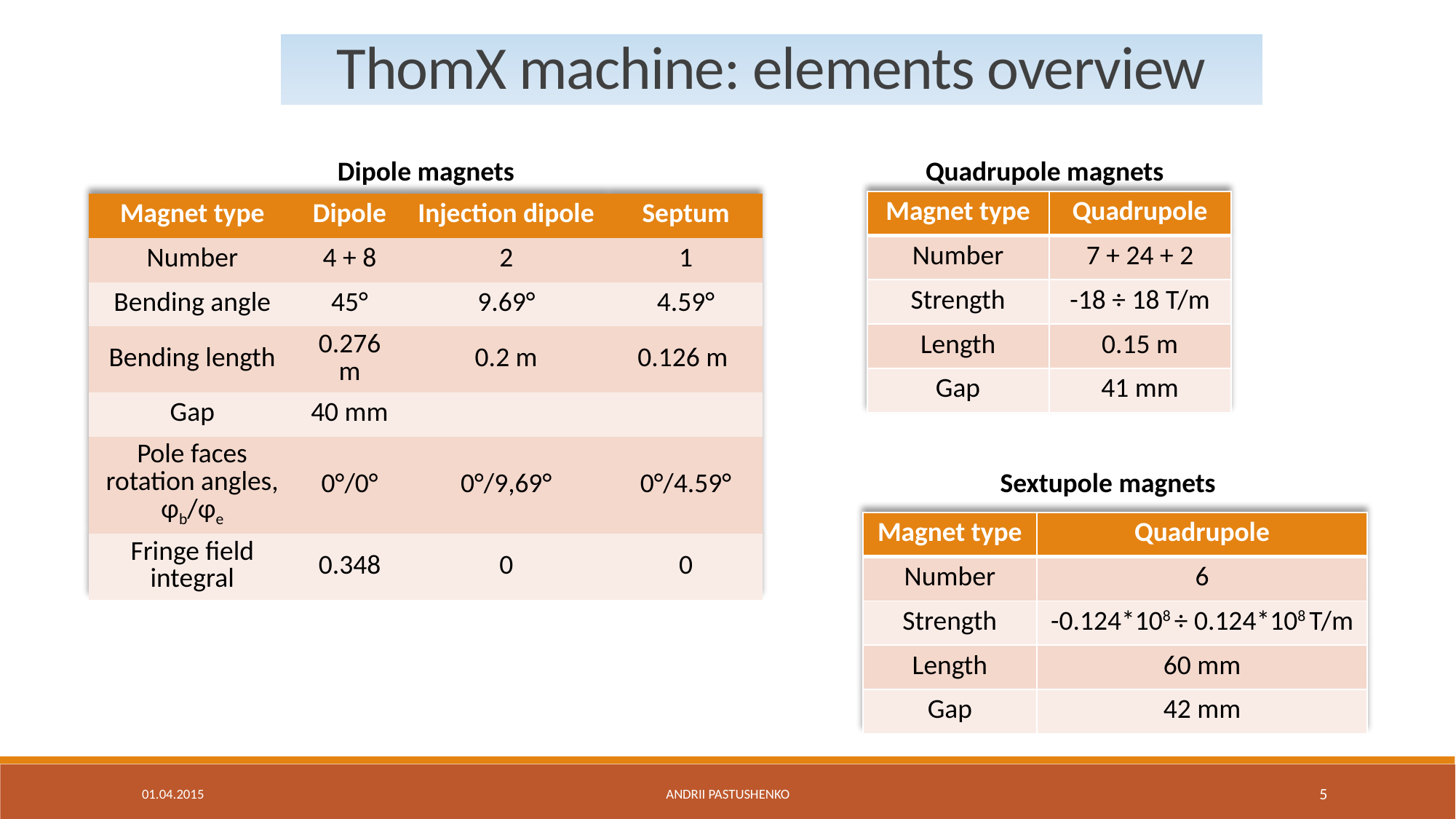

ThomX machine: elements overview
Dipole magnets
Quadrupole magnets
| Magnet type | Quadrupole |
| --- | --- |
| Number | 7 + 24 + 2 |
| Strength | -18 ÷ 18 T/m |
| Length | 0.15 m |
| Gap | 41 mm |
| Magnet type | Dipole | Injection dipole | Septum |
| --- | --- | --- | --- |
| Number | 4 + 8 | 2 | 1 |
| Bending angle | 45° | 9.69° | 4.59° |
| Bending length | 0.276 m | 0.2 m | 0.126 m |
| Gap | 40 mm |  |  |
| Pole faces rotation angles, φb/φe | 0°/0° | 0°/9,69° | 0°/4.59° |
| Fringe field integral | 0.348 | 0 | 0 |
Sextupole magnets
| Magnet type | Quadrupole |
| --- | --- |
| Number | 6 |
| Strength | -0.124\*108 ÷ 0.124\*108 T/m |
| Length | 60 mm |
| Gap | 42 mm |
01.04.2015
Andrii Pastushenko
5